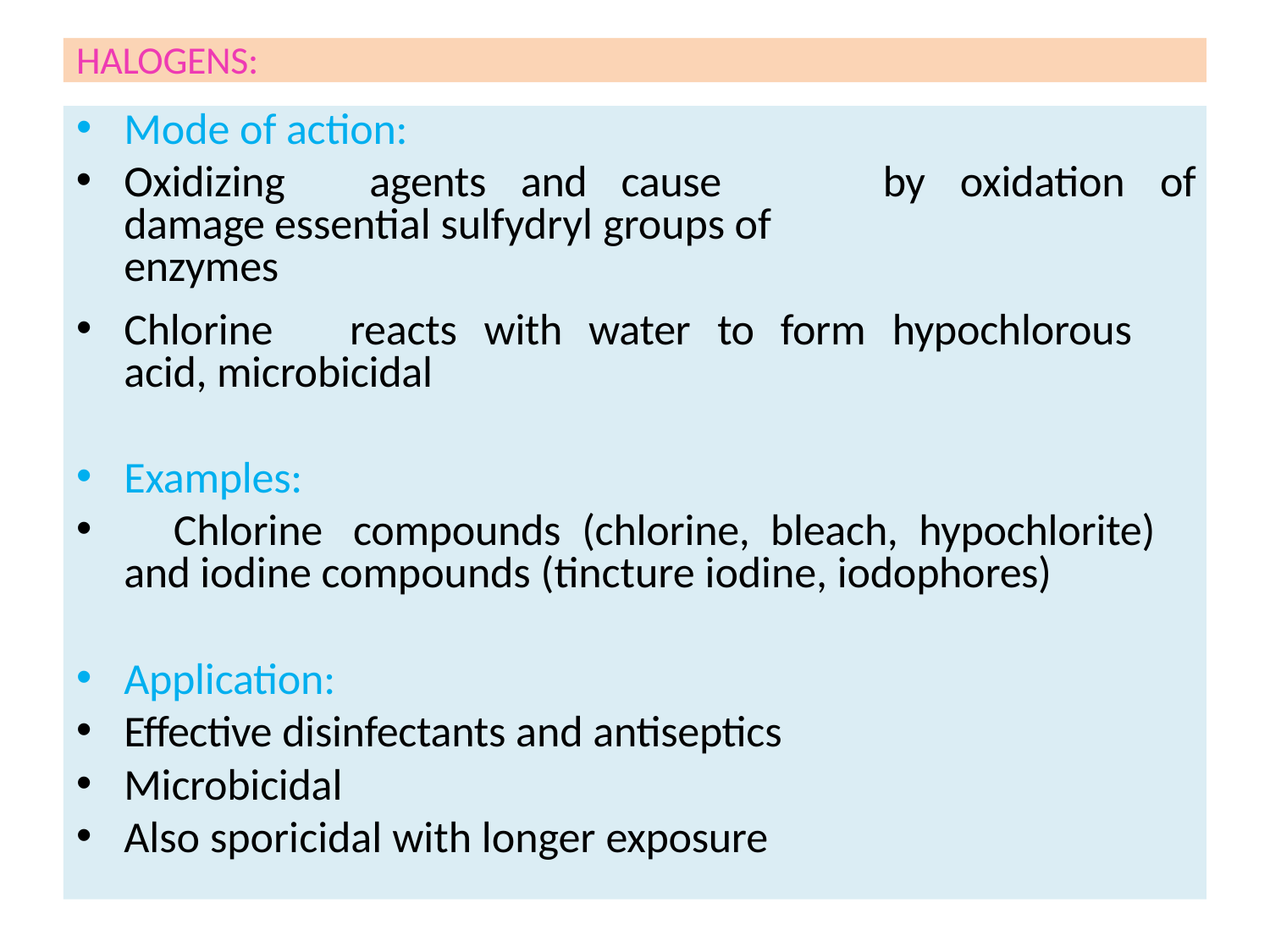

HALOGENS:
Mode of action:
Oxidizing	agents	and	cause	damage essential sulfydryl groups of enzymes

by	oxidation	of
Chlorine	reacts	with	water	to	form	hypochlorous	acid, microbicidal
Examples:
	Chlorine	compounds	(chlorine,	bleach,	hypochlorite)	and iodine compounds (tincture iodine, iodophores)
Application:
Effective disinfectants and antiseptics
Microbicidal
Also sporicidal with longer exposure